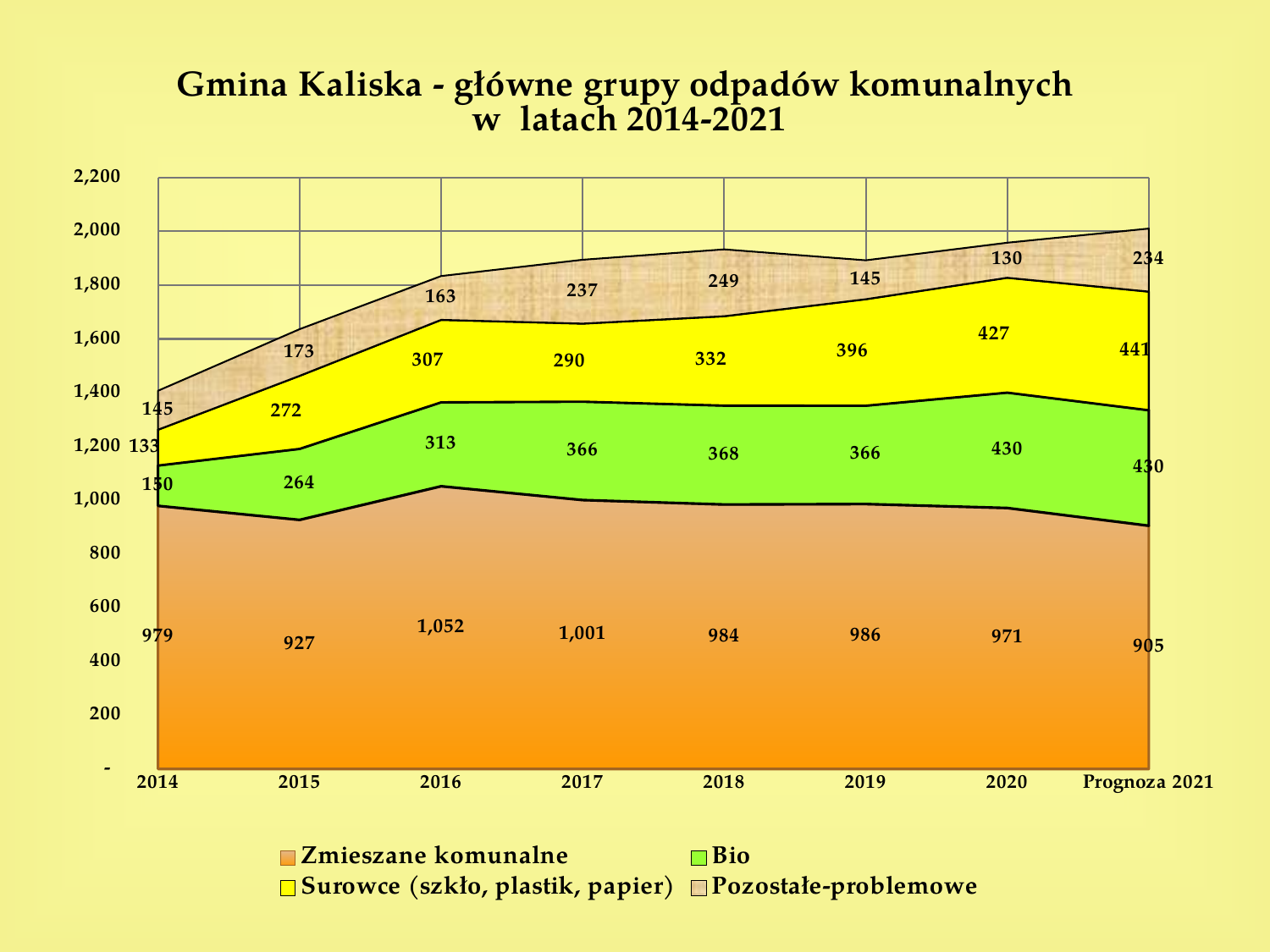

### Chart: Gmina Kaliska - główne grupy odpadów komunalnych  w  latach 2014-2021

| Category | Zmieszane komunalne | Bio | Surowce (szkło, plastik, papier) | Pozostałe-problemowe |
|---|---|---|---|---|
| 2014 | 979.04 | 150.34000000000003 | 133.12 | 144.76499999999987 |
| 2015 | 926.772 | 264.46 | 271.5799999999999 | 173.41999999999996 |
| 2016 | 1051.9 | 312.64 | 306.5 | 162.86000000000013 |
| 2017 | 1000.5799999999998 | 366.4 | 290.16 | 237.3400000000001 |
| 2018 | 983.96 | 368.31999999999994 | 332.32 | 248.57999999999996 |
| 2019 | 985.5999999999999 | 366.24 | 395.96 | 144.62500000000003 |
| 2020 | 971.0600000000002 | 429.58 | 427.18 | 129.999 |
| Prognoza 2021 | 905.0 | 430.0 | 441.0 | 234.48000000000002 |